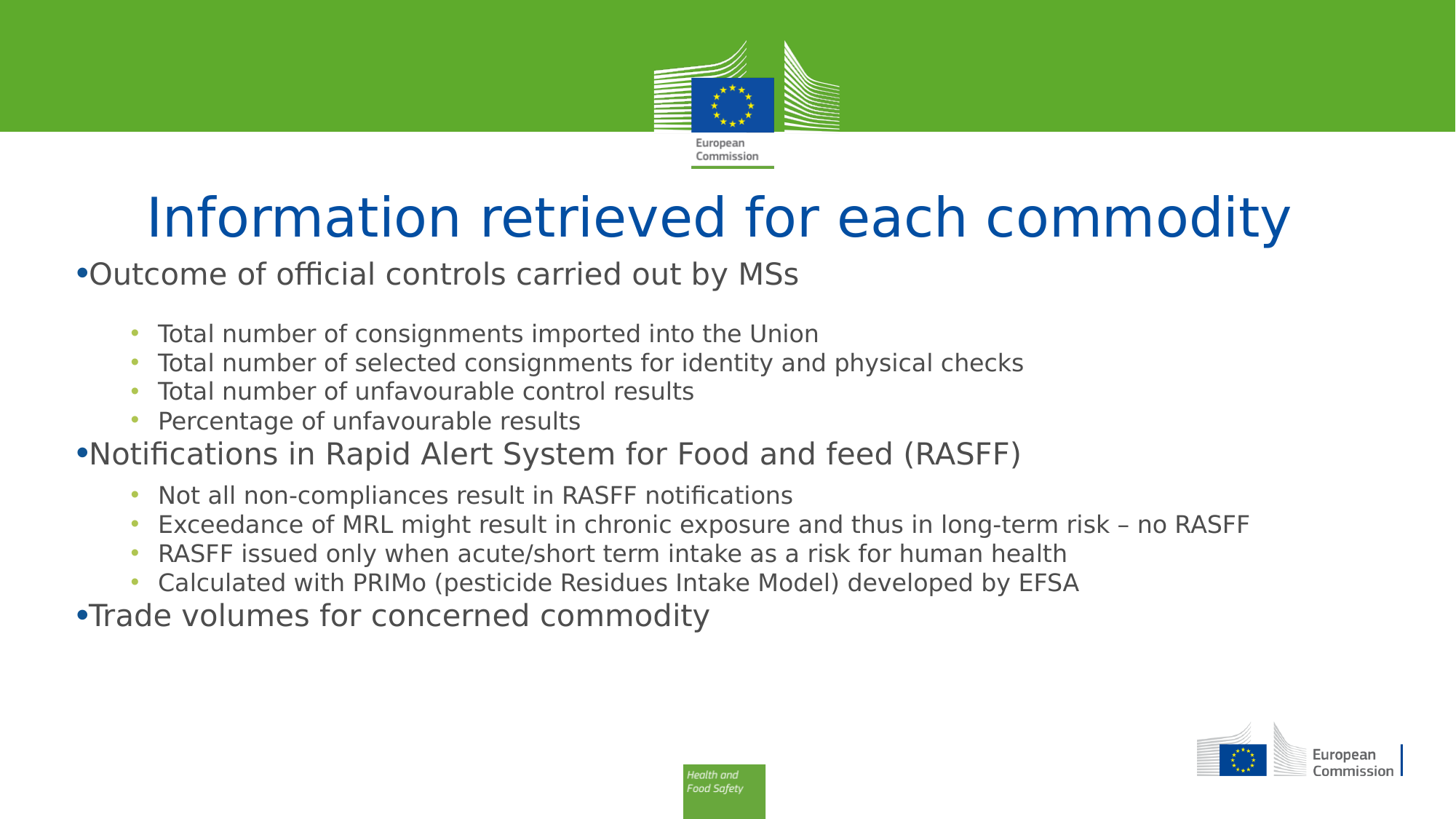

# Information retrieved for each commodity
Outcome of official controls carried out by MSs
Total number of consignments imported into the Union
Total number of selected consignments for identity and physical checks
Total number of unfavourable control results
Percentage of unfavourable results
Notifications in Rapid Alert System for Food and feed (RASFF)
Not all non-compliances result in RASFF notifications
Exceedance of MRL might result in chronic exposure and thus in long-term risk – no RASFF
RASFF issued only when acute/short term intake as a risk for human health
Calculated with PRIMo (pesticide Residues Intake Model) developed by EFSA
Trade volumes for concerned commodity